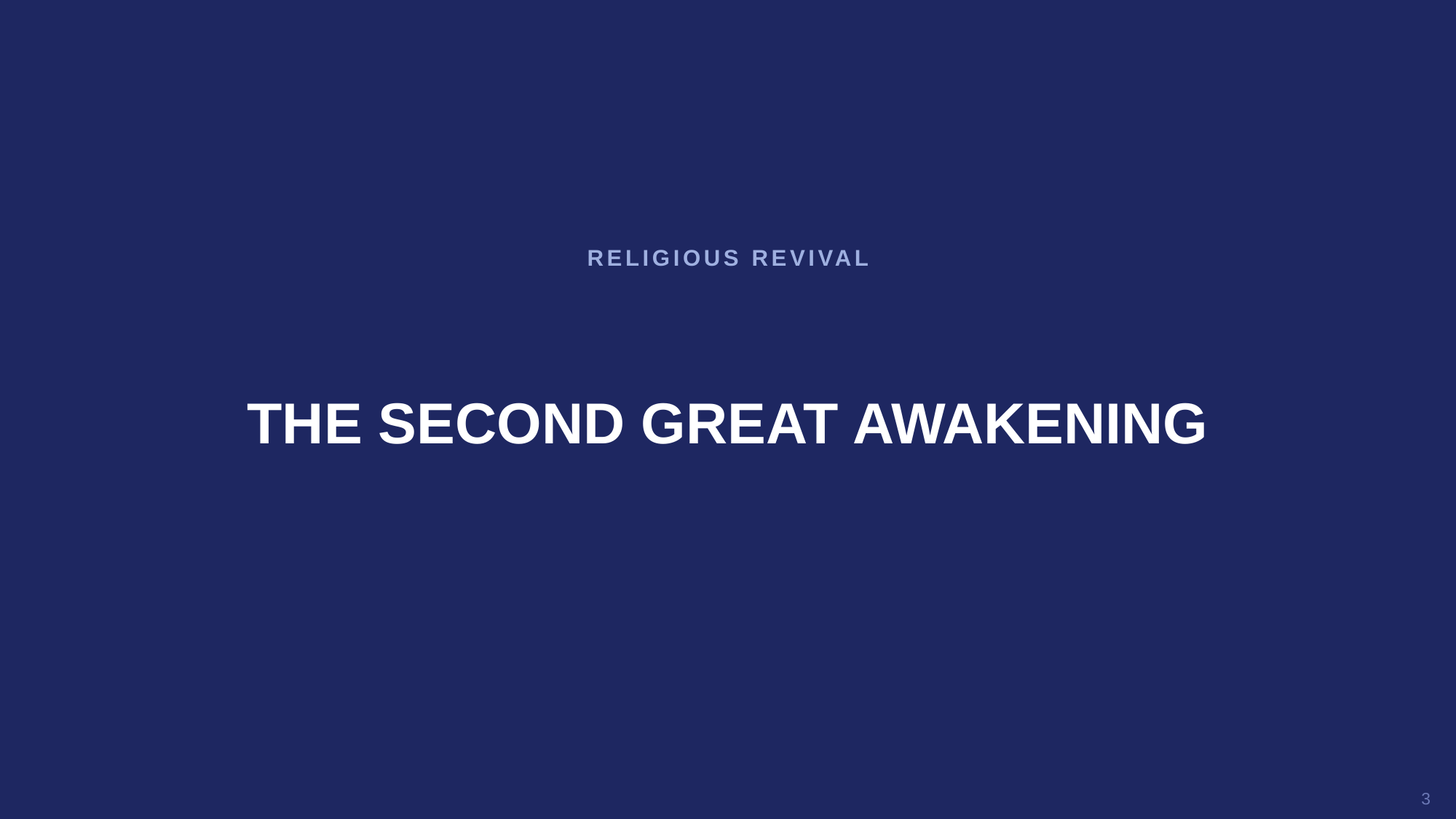

RELIGIOUS REVIVAL
THE SECOND GREAT AWAKENING
3